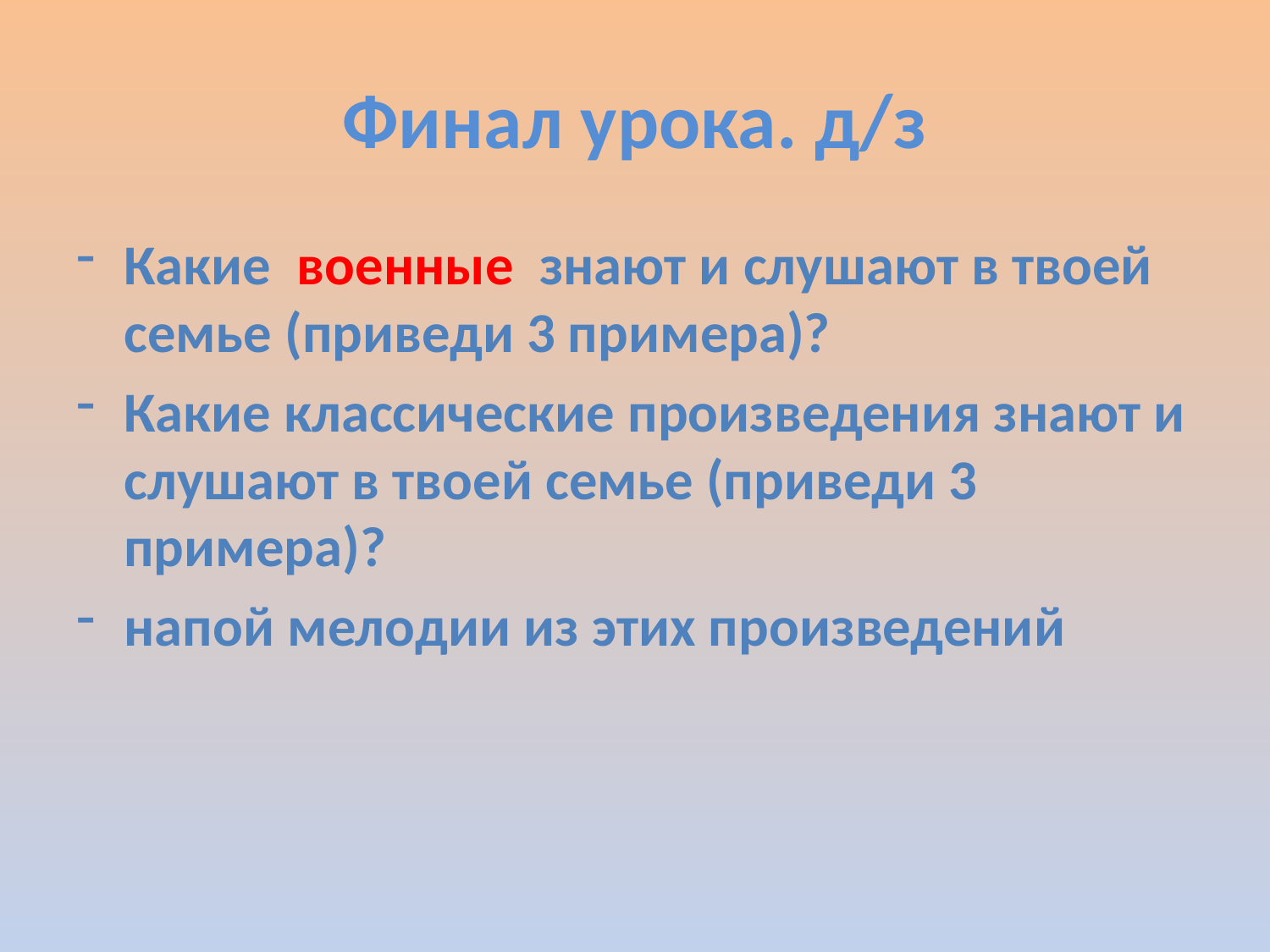

# Финал урока. д/з
Какие  военные  знают и слушают в твоей семье (приведи 3 примера)?
Какие классические произведения знают и слушают в твоей семье (приведи 3 примера)?
напой мелодии из этих произведений